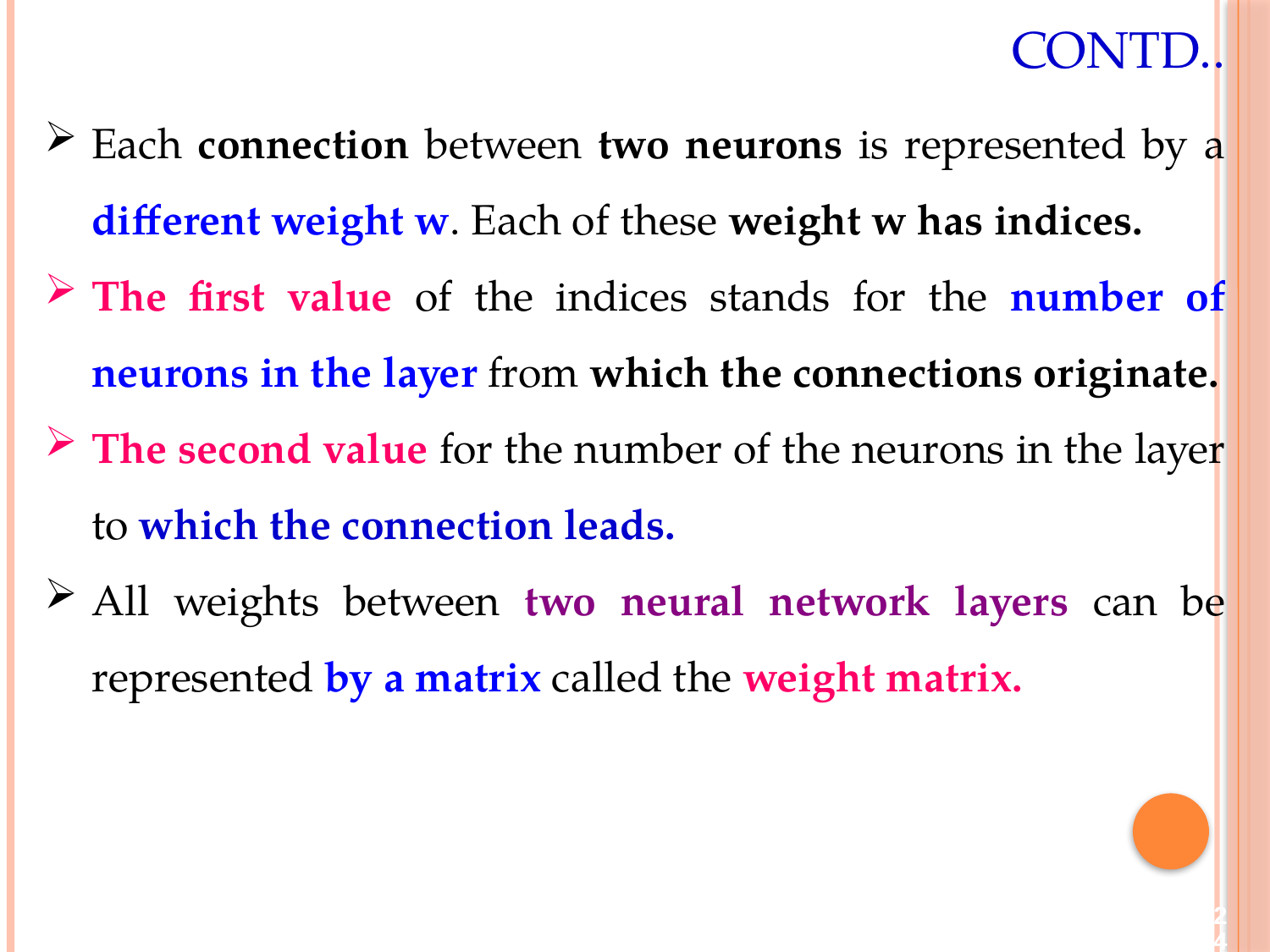

# Contd..
Each connection between two neurons is represented by a different weight w. Each of these weight w has indices.
The first value of the indices stands for the number of neurons in the layer from which the connections originate.
The second value for the number of the neurons in the layer to which the connection leads.
All weights between two neural network layers can be represented by a matrix called the weight matrix.

24